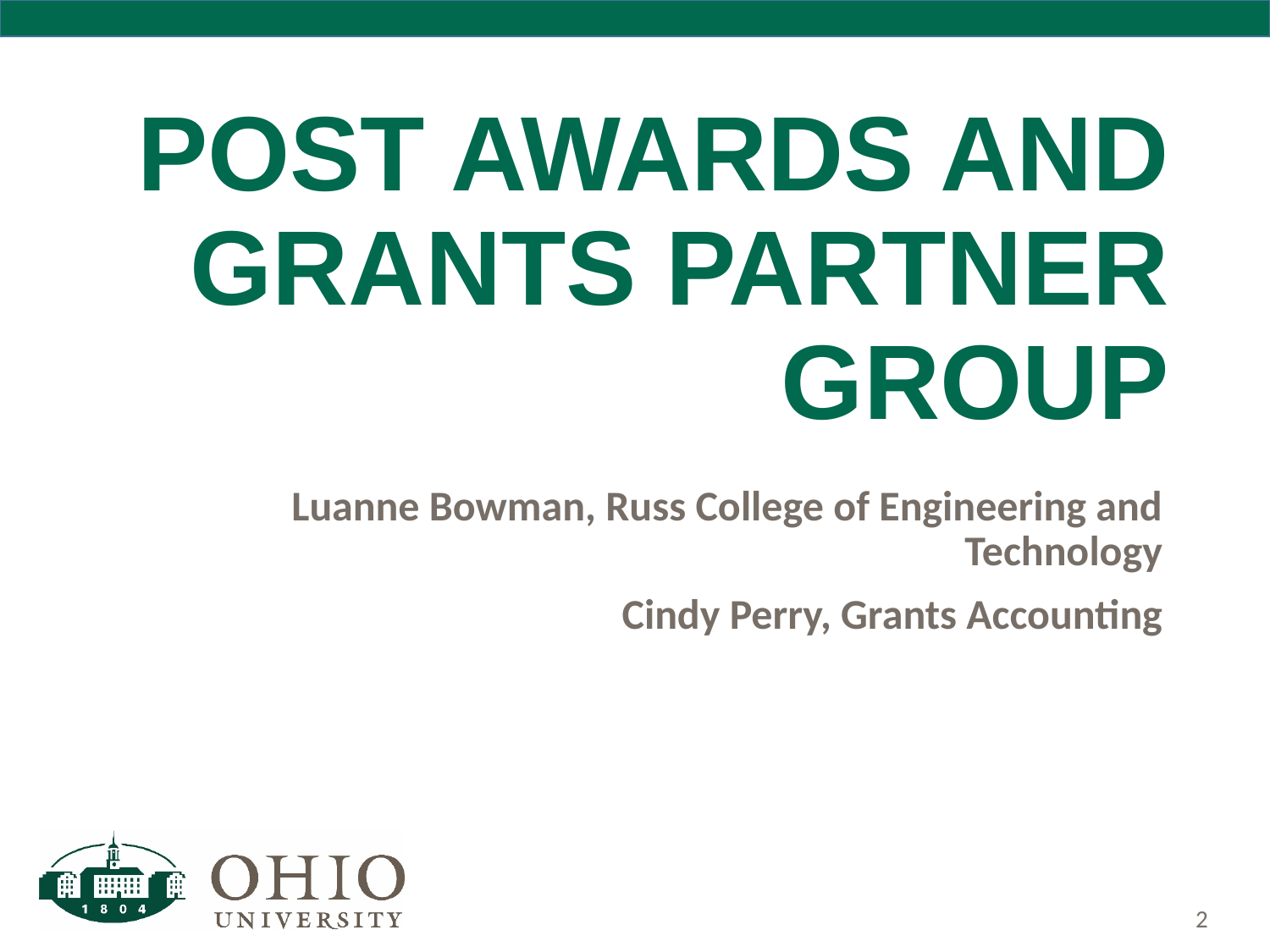

# Post Awards and Grants Partner Group
Luanne Bowman, Russ College of Engineering and Technology
Cindy Perry, Grants Accounting